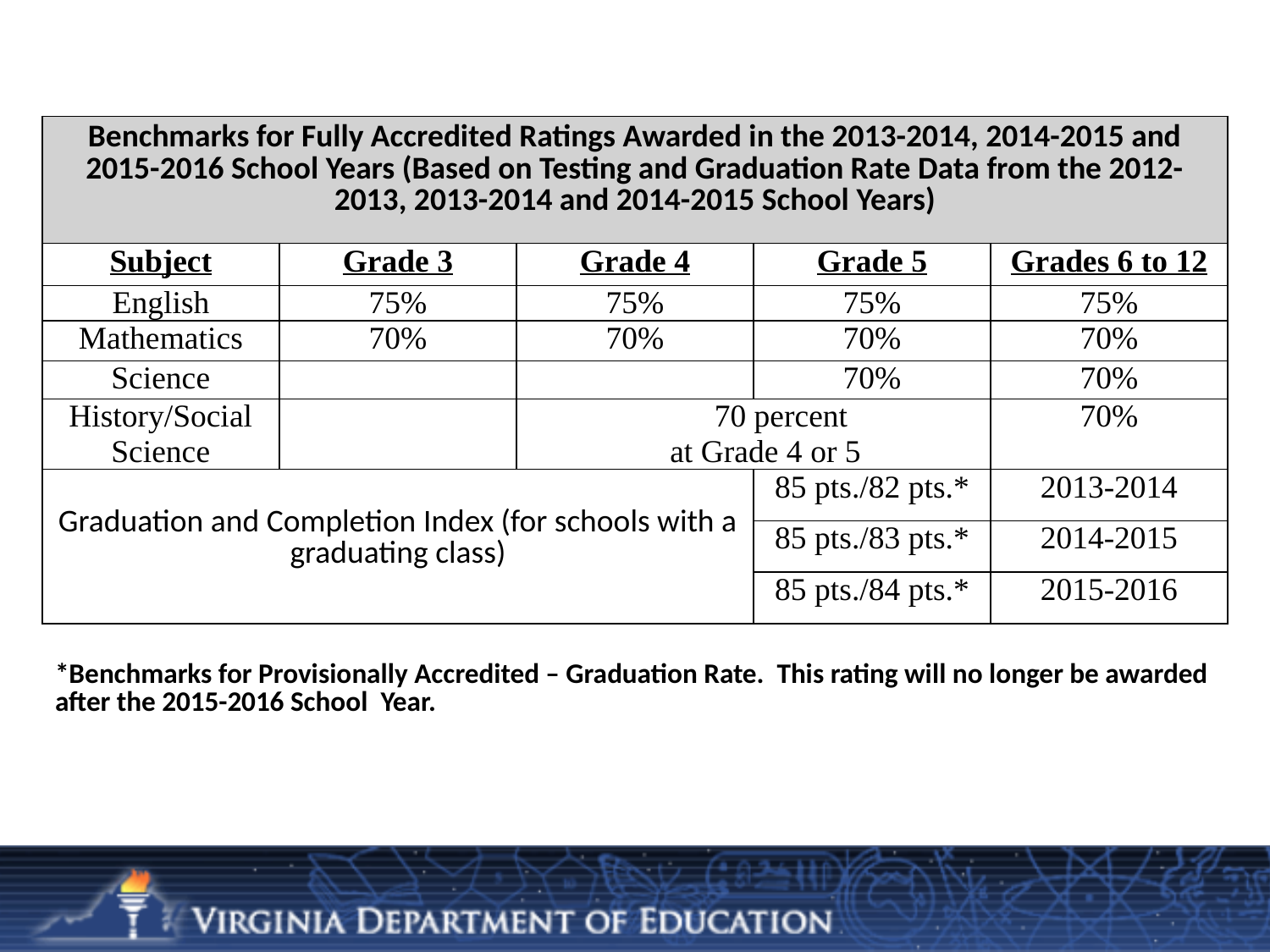

#
| Benchmarks for Fully Accredited Ratings Awarded in the 2013-2014, 2014-2015 and 2015-2016 School Years (Based on Testing and Graduation Rate Data from the 2012-2013, 2013-2014 and 2014-2015 School Years) |  |  |  |  |
| --- | --- | --- | --- | --- |
| Subject | Grade 3 | Grade 4 | Grade 5 | Grades 6 to 12 |
| English | 75% | 75% | 75% | 75% |
| Mathematics | 70% | 70% | 70% | 70% |
| Science |  |  | 70% | 70% |
| History/Social Science |  | 70 percent at Grade 4 or 5 |  | 70% |
| Graduation and Completion Index (for schools with a graduating class) |  |  | 85 pts./82 pts.\* | 2013-2014 |
|  |  |  | 85 pts./83 pts.\* | 2014-2015 |
|  |  |  | 85 pts./84 pts.\* | 2015-2016 |
| \*Benchmarks for Provisionally Accredited – Graduation Rate. This rating will no longer be awarded after the 2015-2016 School Year. |
| --- |